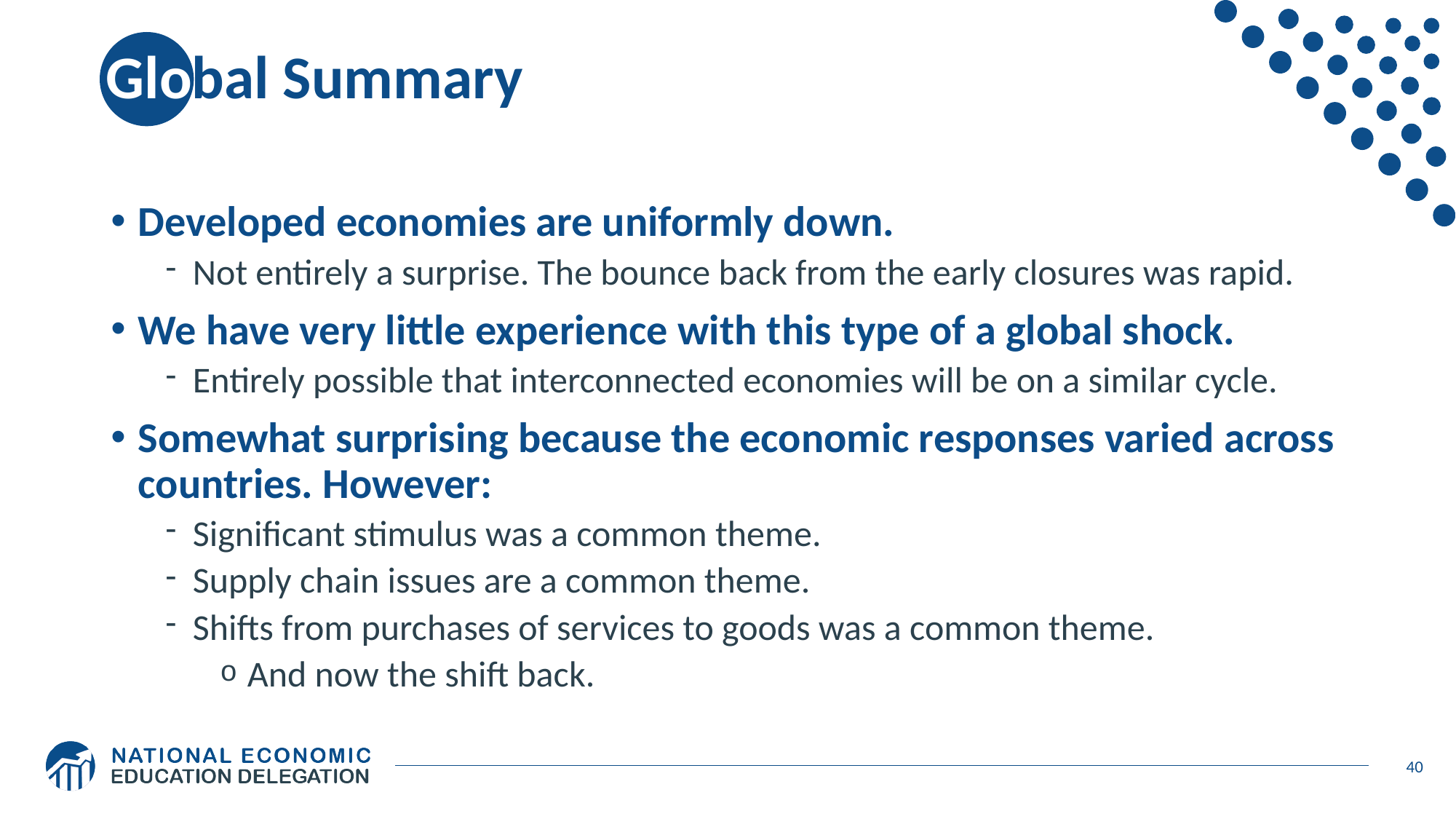

# Global Summary
Developed economies are uniformly down.
Not entirely a surprise. The bounce back from the early closures was rapid.
We have very little experience with this type of a global shock.
Entirely possible that interconnected economies will be on a similar cycle.
Somewhat surprising because the economic responses varied across countries. However:
Significant stimulus was a common theme.
Supply chain issues are a common theme.
Shifts from purchases of services to goods was a common theme.
And now the shift back.
40